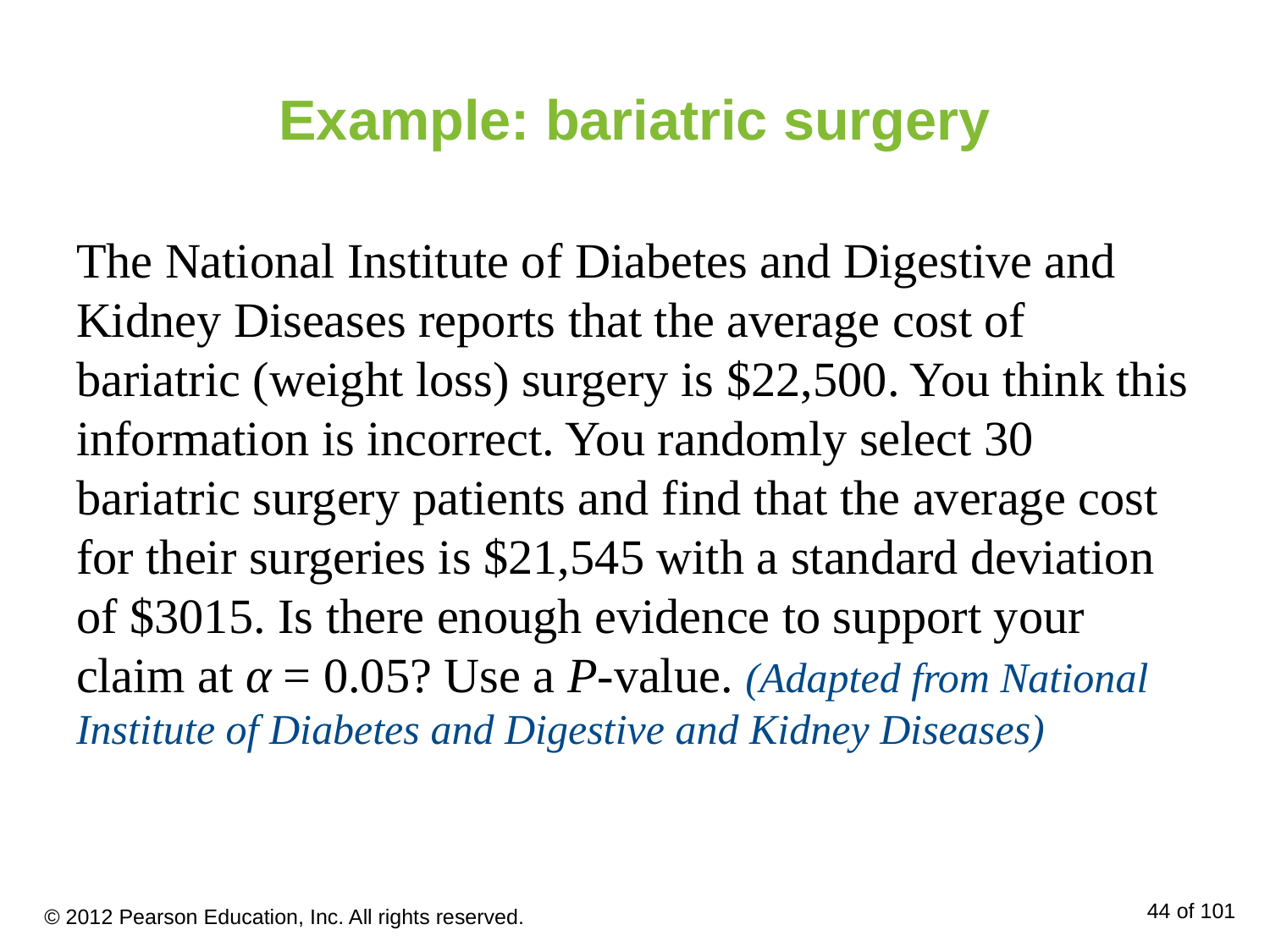

# Example: bariatric surgery
The National Institute of Diabetes and Digestive and Kidney Diseases reports that the average cost of bariatric (weight loss) surgery is $22,500. You think this information is incorrect. You randomly select 30 bariatric surgery patients and find that the average cost for their surgeries is $21,545 with a standard deviation of $3015. Is there enough evidence to support your claim at α = 0.05? Use a P-value. (Adapted from National Institute of Diabetes and Digestive and Kidney Diseases)

© 2012 Pearson Education, Inc. All rights reserved.
44 of 101